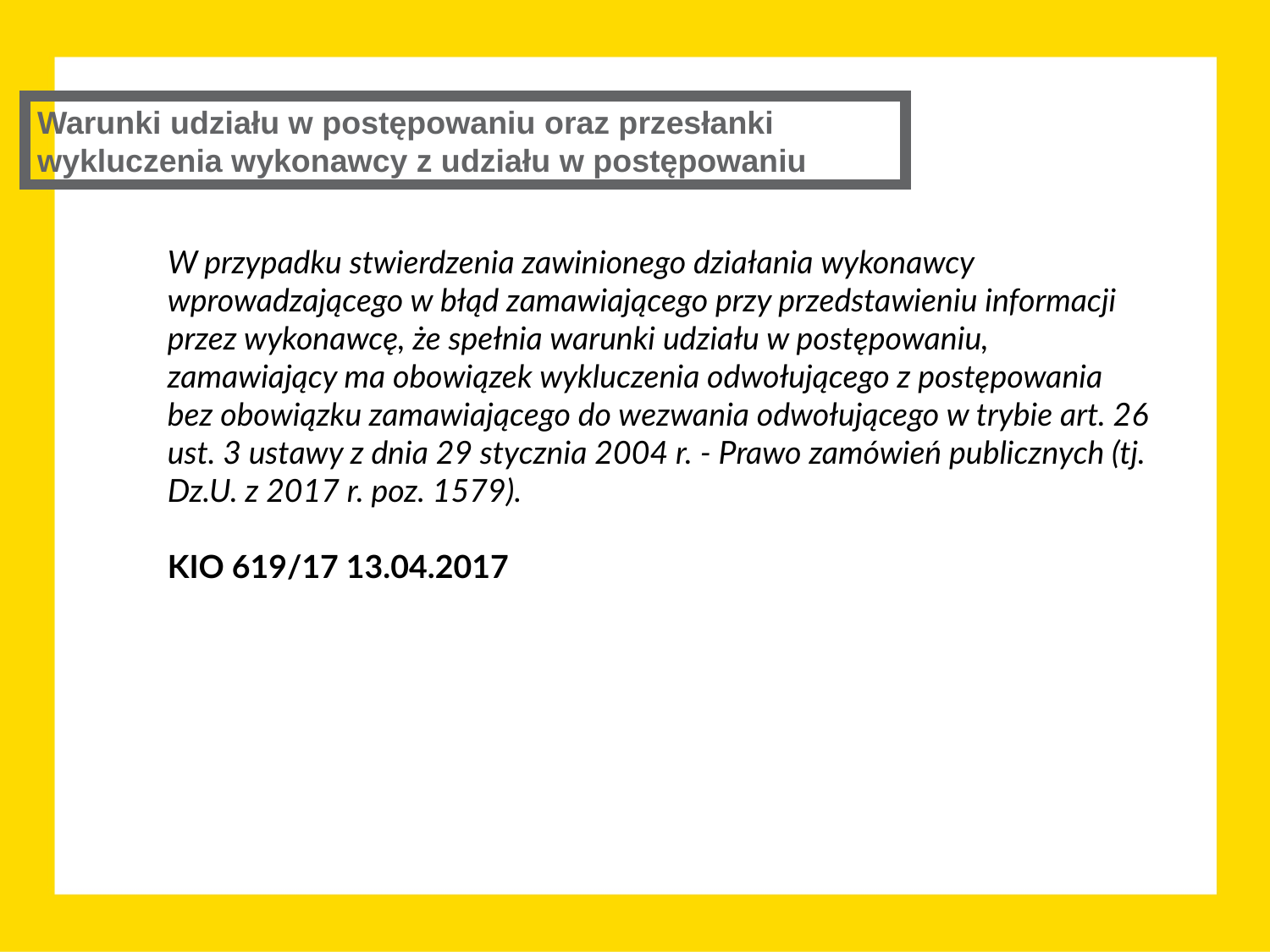

Warunki udziału w postępowaniu oraz przesłanki wykluczenia wykonawcy z udziału w postępowaniu
W przypadku stwierdzenia zawinionego działania wykonawcy wprowadzającego w błąd zamawiającego przy przedstawieniu informacji przez wykonawcę, że spełnia warunki udziału w postępowaniu, zamawiający ma obowiązek wykluczenia odwołującego z postępowania bez obowiązku zamawiającego do wezwania odwołującego w trybie art. 26 ust. 3 ustawy z dnia 29 stycznia 2004 r. - Prawo zamówień publicznych (tj. Dz.U. z 2017 r. poz. 1579).

KIO 619/17 13.04.2017